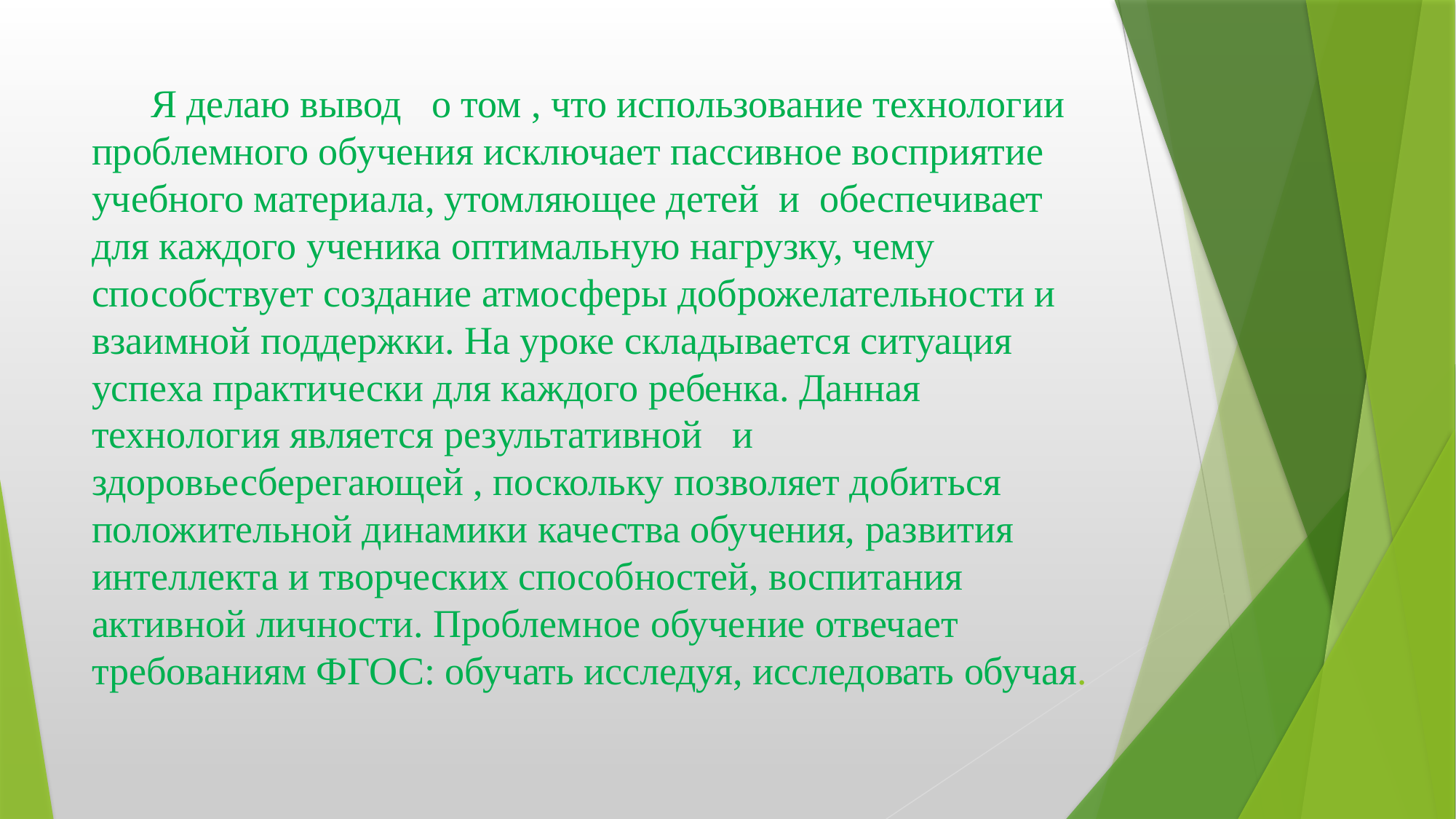

# Я делаю вывод   о том , что использование технологии проблемного обучения исключает пассивное восприятие учебного материала, утомляющее детей  и  обеспечивает для каждого ученика оптимальную нагрузку, чему способствует создание атмосферы доброжелательности и взаимной поддержки. На уроке складывается ситуация успеха практически для каждого ребенка. Данная технология является результативной   и    здоровьесберегающей , поскольку позволяет добиться положительной динамики качества обучения, развития интеллекта и творческих способностей, воспитания активной личности. Проблемное обучение отвечает требованиям ФГОС: обучать исследуя, исследовать обучая.